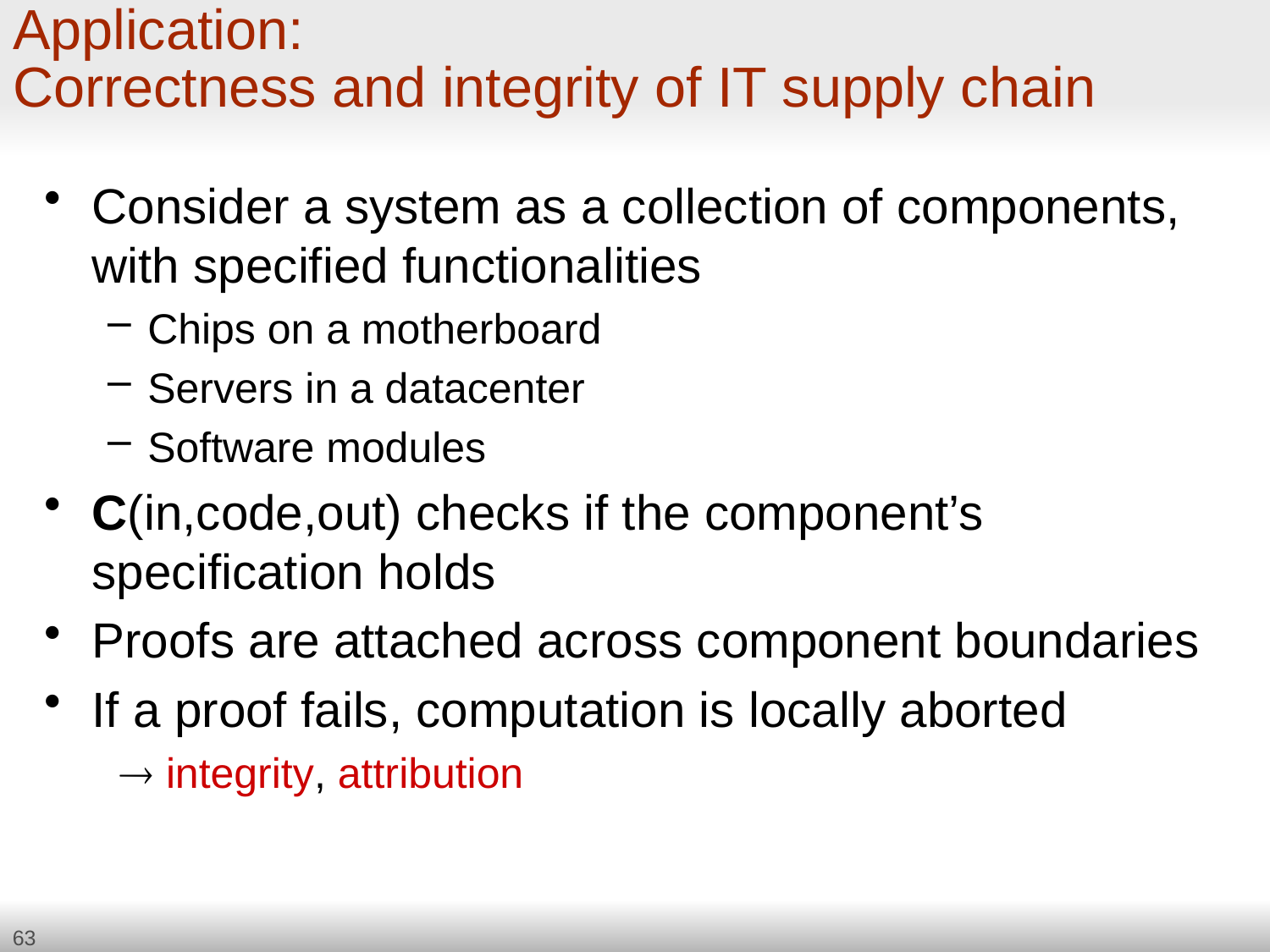

Application:
Correctness and integrity of IT supply chain
Consider a system as a collection of components, with specified functionalities
Chips on a motherboard
Servers in a datacenter
Software modules
C(in,code,out) checks if the component’s specification holds
Proofs are attached across component boundaries
If a proof fails, computation is locally aborted
 → integrity, attribution